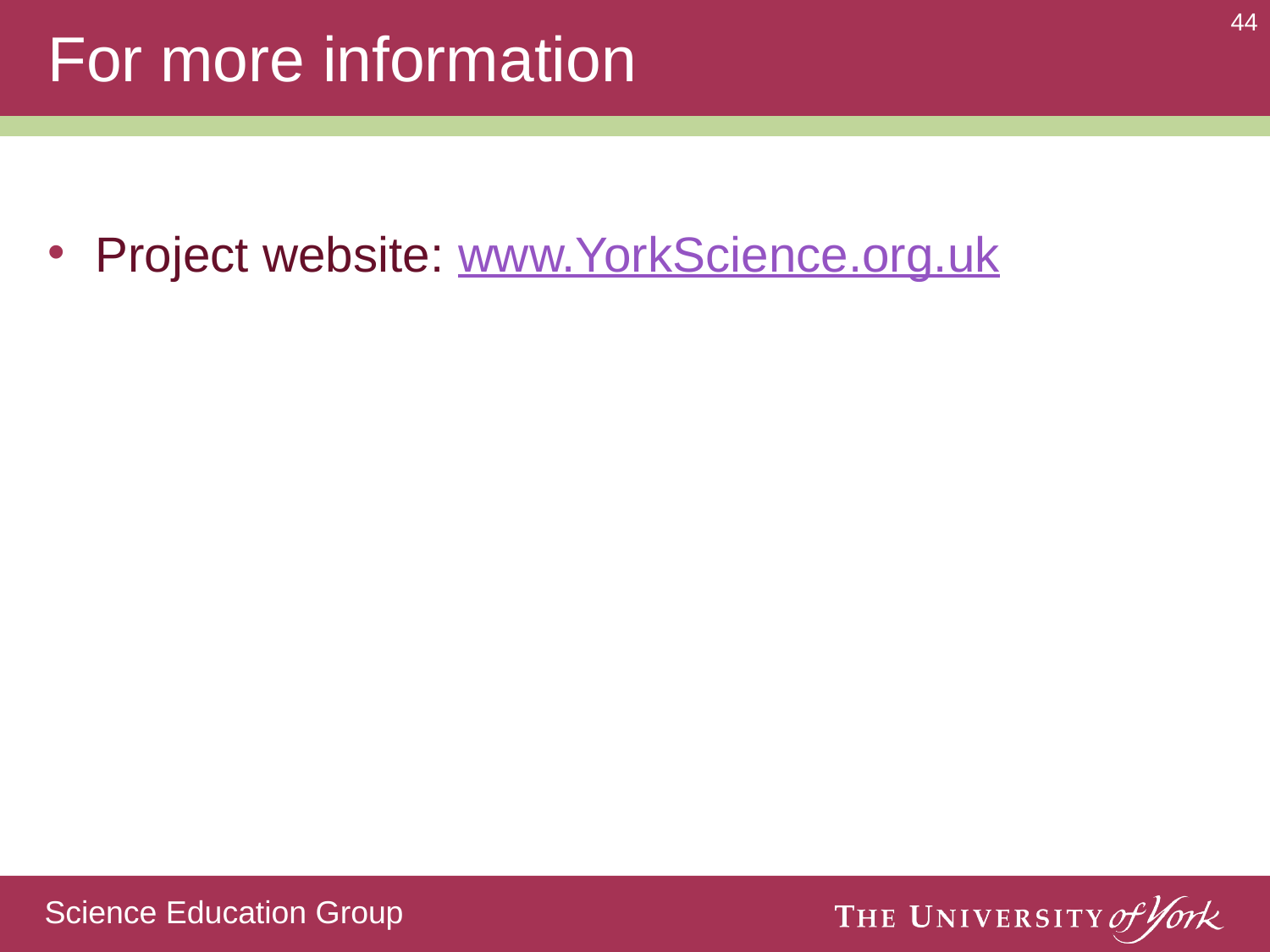

# For more information
Project website: www.YorkScience.org.uk